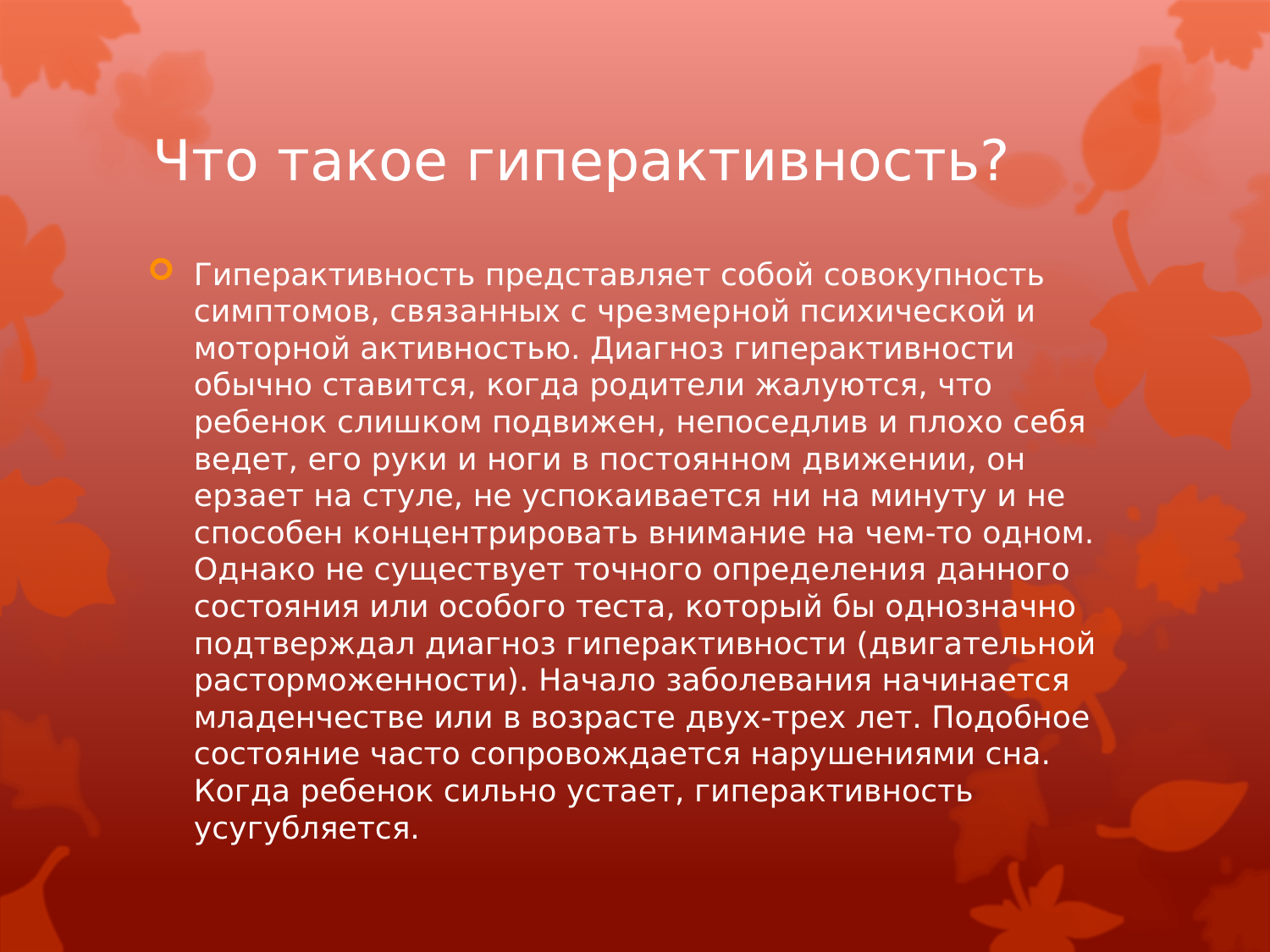

# Что такое гиперактивность?
Гиперактивность представляет собой совокупность симптомов, связанных с чрезмерной психической и моторной активностью. Диагноз гиперактивности обычно ставится, когда родители жалуются, что ребенок слишком подвижен, непоседлив и плохо себя ведет, его руки и ноги в постоянном движении, он ерзает на стуле, не успокаивается ни на минуту и не способен концентрировать внимание на чем-то одном. Однако не существует точного определения данного состояния или особого теста, который бы однозначно подтверждал диагноз гиперактивности (двигательной расторможенности). Начало заболевания начинается младенчестве или в возрасте двух-трех лет. Подобное состояние часто сопровождается нарушениями сна. Когда ребенок сильно устает, гиперактивность усугубляется.